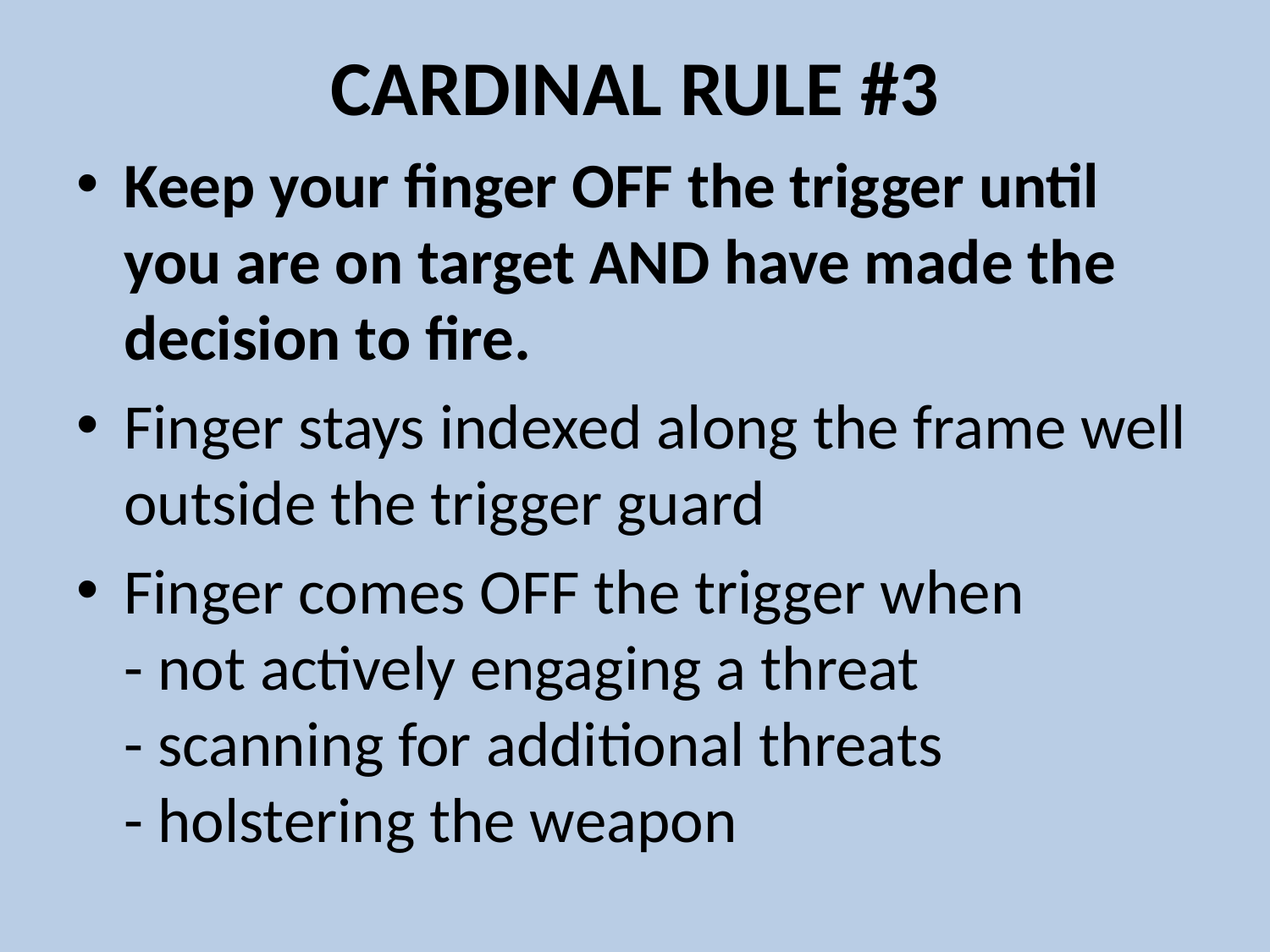

# CARDINAL RULE #3
Keep your finger OFF the trigger until you are on target AND have made the decision to fire.
Finger stays indexed along the frame well outside the trigger guard
Finger comes OFF the trigger when
- not actively engaging a threat
- scanning for additional threats
- holstering the weapon